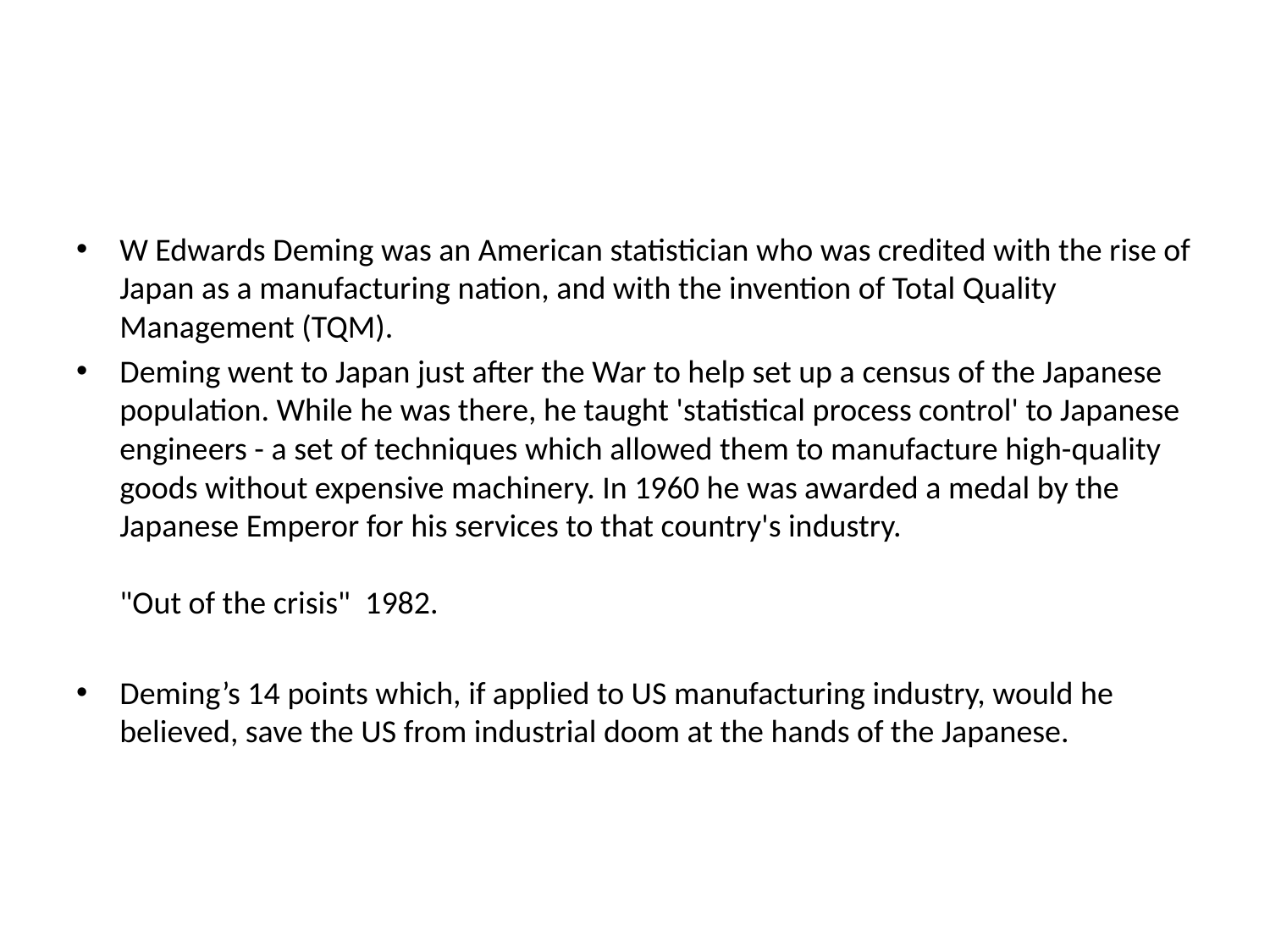

#
W Edwards Deming was an American statistician who was credited with the rise of Japan as a manufacturing nation, and with the invention of Total Quality Management (TQM).
Deming went to Japan just after the War to help set up a census of the Japanese population. While he was there, he taught 'statistical process control' to Japanese engineers - a set of techniques which allowed them to manufacture high-quality goods without expensive machinery. In 1960 he was awarded a medal by the Japanese Emperor for his services to that country's industry.
"Out of the crisis"  1982.

Deming’s 14 points which, if applied to US manufacturing industry, would he believed, save the US from industrial doom at the hands of the Japanese.